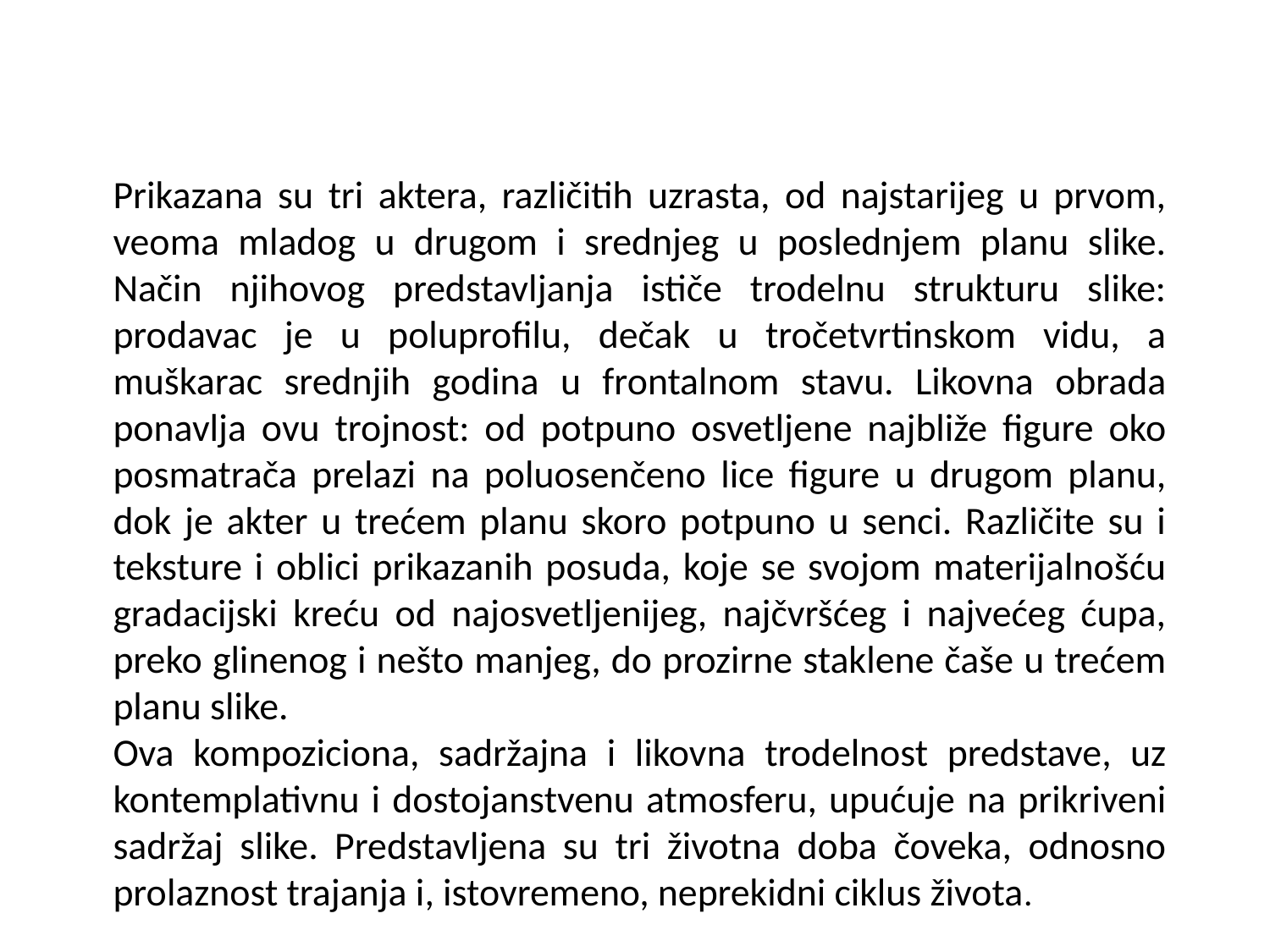

Prikazana su tri aktera, različitih uzrasta, od najstarijeg u prvom, veoma mladog u drugom i srednjeg u poslednjem planu slike. Način njihovog predstavljanja ističe trodelnu strukturu slike: prodavac je u poluprofilu, dečak u tročetvrtinskom vidu, a muškarac srednjih godina u frontalnom stavu. Likovna obrada ponavlja ovu trojnost: od potpuno osvetljene najbliže figure oko posmatrača prelazi na poluosenčeno lice figure u drugom planu, dok je akter u trećem planu skoro potpuno u senci. Različite su i teksture i oblici prikazanih posuda, koje se svojom materijalnošću gradacijski kreću od najosvetljenijeg, najčvršćeg i najvećeg ćupa, preko glinenog i nešto manjeg, do prozirne staklene čaše u trećem planu slike.
Ova kompoziciona, sadržajna i likovna trodelnost predstave, uz kontemplativnu i dostojanstvenu atmosferu, upućuje na prikriveni sadržaj slike. Predstavljena su tri životna doba čoveka, odnosno prolaznost trajanja i, istovremeno, neprekidni ciklus života.